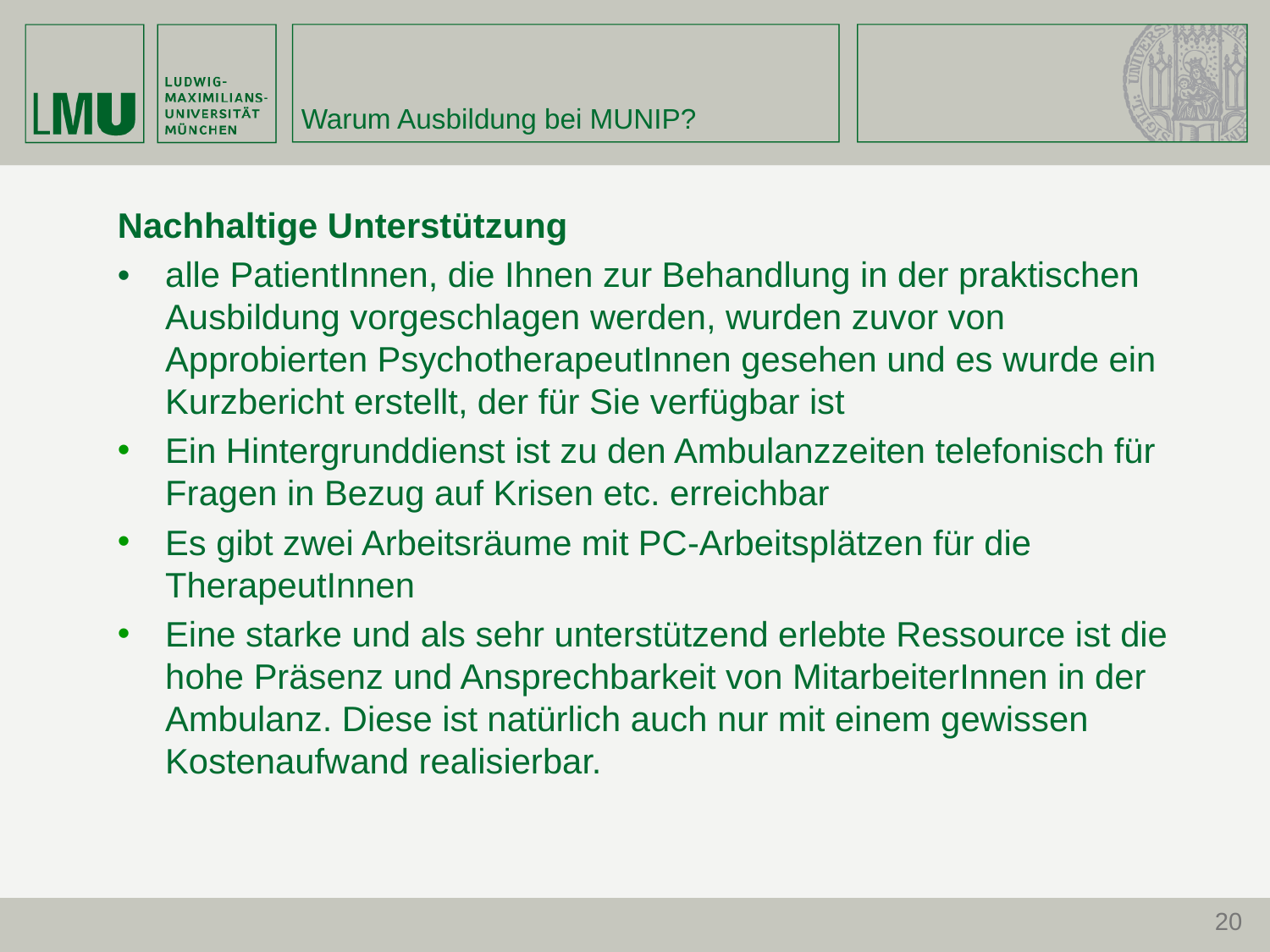

# Warum Ausbildung bei MUNIP?
Nachhaltige Unterstützung
•	alle PatientInnen, die Ihnen zur Behandlung in der praktischen Ausbildung vorgeschlagen werden, wurden zuvor von Approbierten PsychotherapeutInnen gesehen und es wurde ein Kurzbericht erstellt, der für Sie verfügbar ist
Ein Hintergrunddienst ist zu den Ambulanzzeiten telefonisch für Fragen in Bezug auf Krisen etc. erreichbar
Es gibt zwei Arbeitsräume mit PC-Arbeitsplätzen für die TherapeutInnen
Eine starke und als sehr unterstützend erlebte Ressource ist die hohe Präsenz und Ansprechbarkeit von MitarbeiterInnen in der Ambulanz. Diese ist natürlich auch nur mit einem gewissen Kostenaufwand realisierbar.

20